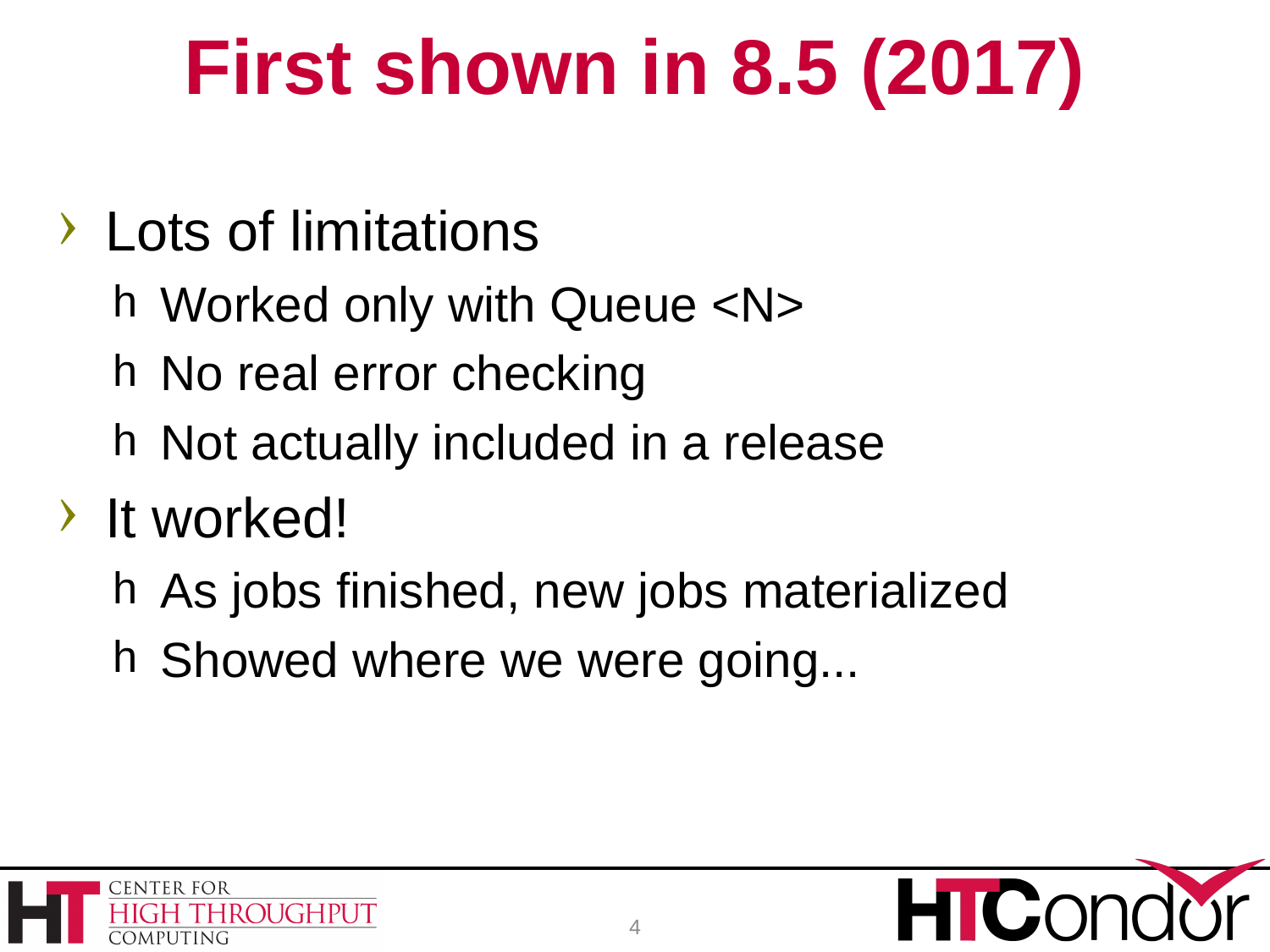

# First shown in 8.5 (2017)
Lots of limitations
Worked only with Queue <N>
No real error checking
Not actually included in a release
It worked!
As jobs finished, new jobs materialized
Showed where we were going...
4